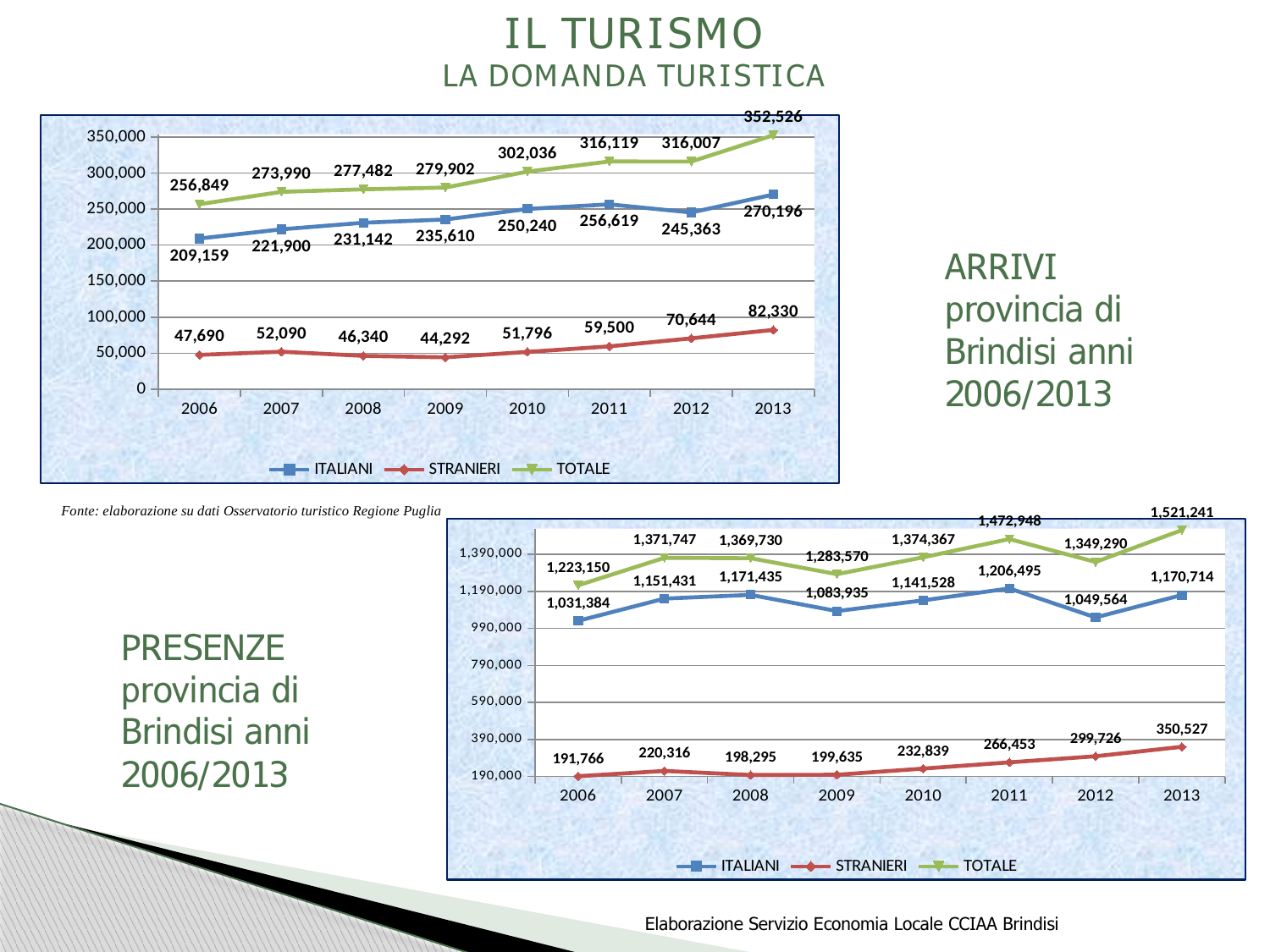

# IL TURISMO LA DOMANDA TURISTICA

### Chart

| Category | ITALIANI | STRANIERI | TOTALE |
|---|---|---|---|
| 2006 | 209159.0 | 47690.0 | 256849.0 |
| 2007 | 221900.0 | 52090.0 | 273990.0 |
| 2008 | 231142.0 | 46340.0 | 277482.0 |
| 2009 | 235610.0 | 44292.0 | 279902.0 |
| 2010 | 250240.0 | 51796.0 | 302036.0 |
| 2011 | 256619.0 | 59500.0 | 316119.0 |
| 2012 | 245363.0 | 70644.0 | 316007.0 |
| 2013 | 270196.0 | 82330.0 | 352526.0 |
ARRIVI provincia di Brindisi anni 2006/2013
Fonte: elaborazione su dati Osservatorio turistico Regione Puglia

### Chart

| Category | ITALIANI | STRANIERI | TOTALE |
|---|---|---|---|
| 2006 | 1031384.0 | 191766.0 | 1223150.0 |
| 2007 | 1151431.0 | 220316.0 | 1371747.0 |
| 2008 | 1171435.0 | 198295.0 | 1369730.0 |
| 2009 | 1083935.0 | 199635.0 | 1283570.0 |
| 2010 | 1141528.0 | 232839.0 | 1374367.0 |
| 2011 | 1206495.0 | 266453.0 | 1472948.0 |
| 2012 | 1049564.0 | 299726.0 | 1349290.0 |
| 2013 | 1170714.0 | 350527.0 | 1521241.0 |

PRESENZE provincia di Brindisi anni 2006/2013
Elaborazione Servizio Economia Locale CCIAA Brindisi